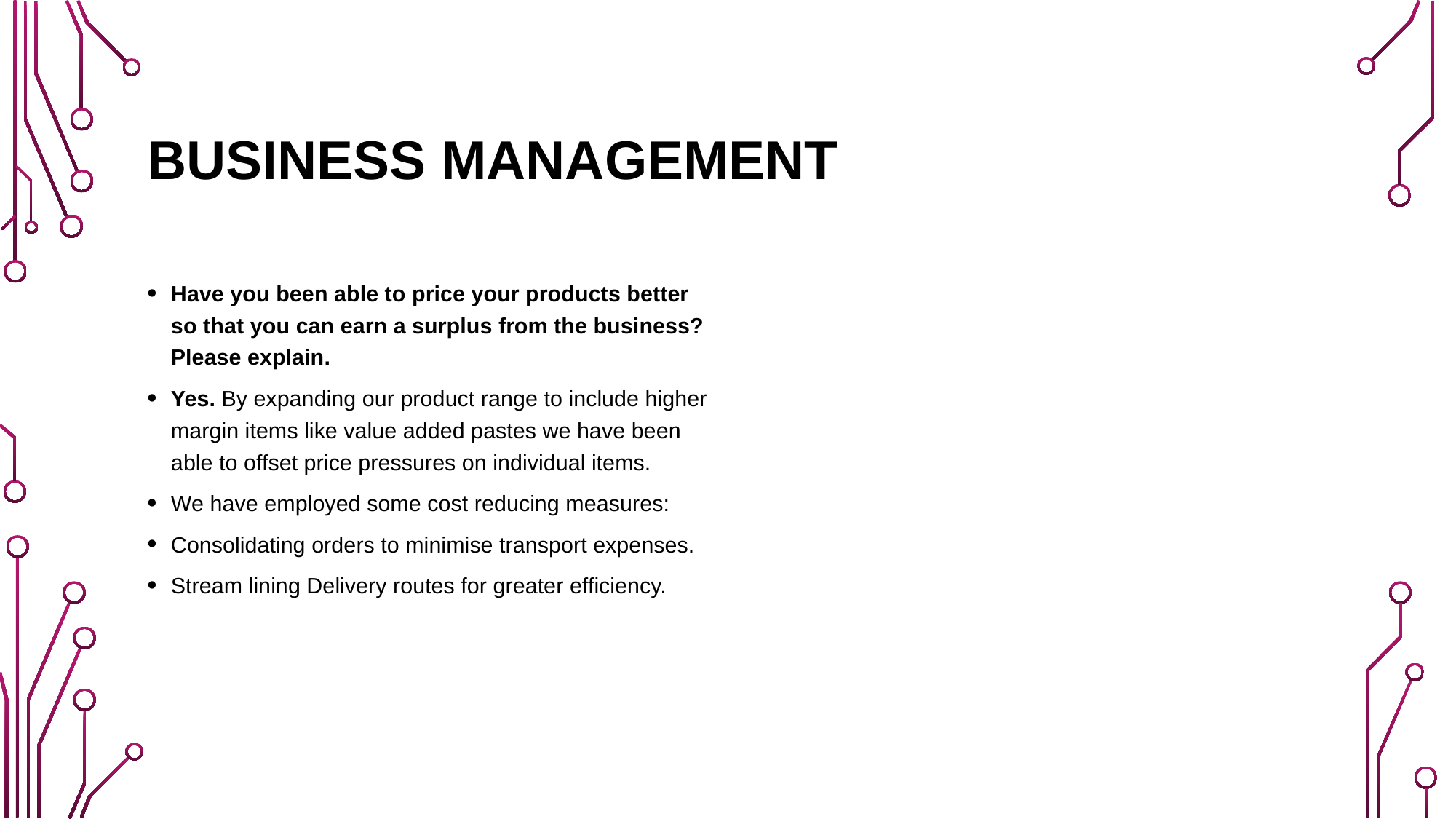

# Business management
Have you been able to price your products better so that you can earn a surplus from the business? Please explain.
Yes. By expanding our product range to include higher margin items like value added pastes we have been able to offset price pressures on individual items.
We have employed some cost reducing measures:
Consolidating orders to minimise transport expenses.
Stream lining Delivery routes for greater efficiency.